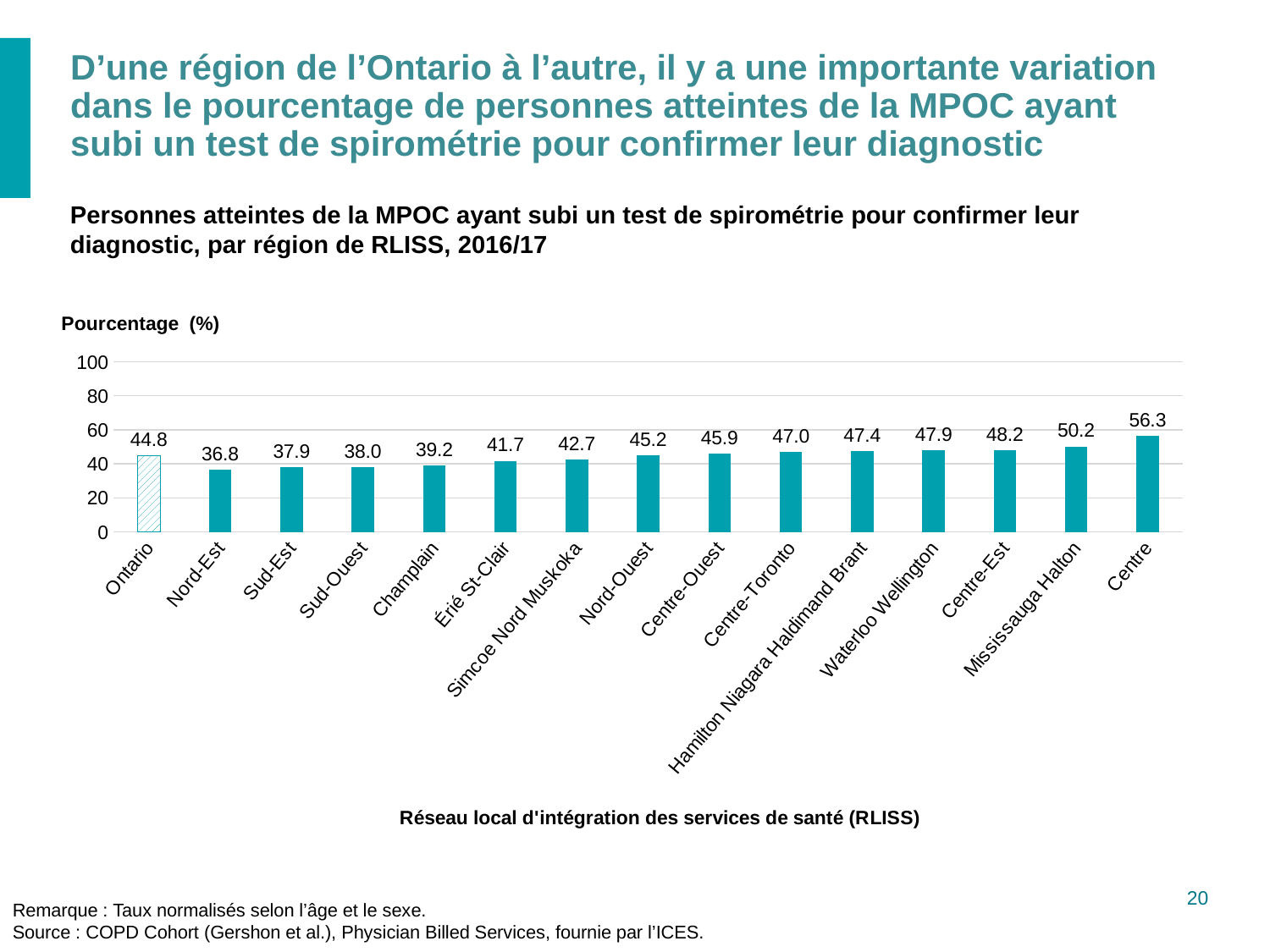

# D’une région de l’Ontario à l’autre, il y a une importante variation dans le pourcentage de personnes atteintes de la MPOC ayant subi un test de spirométrie pour confirmer leur diagnostic
Personnes atteintes de la MPOC ayant subi un test de spirométrie pour confirmer leur diagnostic, par région de RLISS, 2016/17

### Chart

| Category |  |
|---|---|
| Ontario | 44.80053309190103 |
| Nord-Est | 36.76156872773439 |
| Sud-Est | 37.86370230727923 |
| Sud-Ouest | 38.029772665507124 |
| Champlain | 39.168346656101185 |
| Érié St-Clair | 41.74466111258183 |
| Simcoe Nord Muskoka | 42.69866946531825 |
| Nord-Ouest | 45.1784651348653 |
| Centre-Ouest | 45.92774525642673 |
| Centre-Toronto | 46.98930725061701 |
| Hamilton Niagara Haldimand Brant | 47.373995098948676 |
| Waterloo Wellington | 47.876506138696186 |
| Centre-Est | 48.22255919519905 |
| Mississauga Halton | 50.223153841388864 |
| Centre | 56.320496563438006 |
Remarque : Taux normalisés selon l’âge et le sexe.
Source : COPD Cohort (Gershon et al.), Physician Billed Services, fournie par l’ICES.